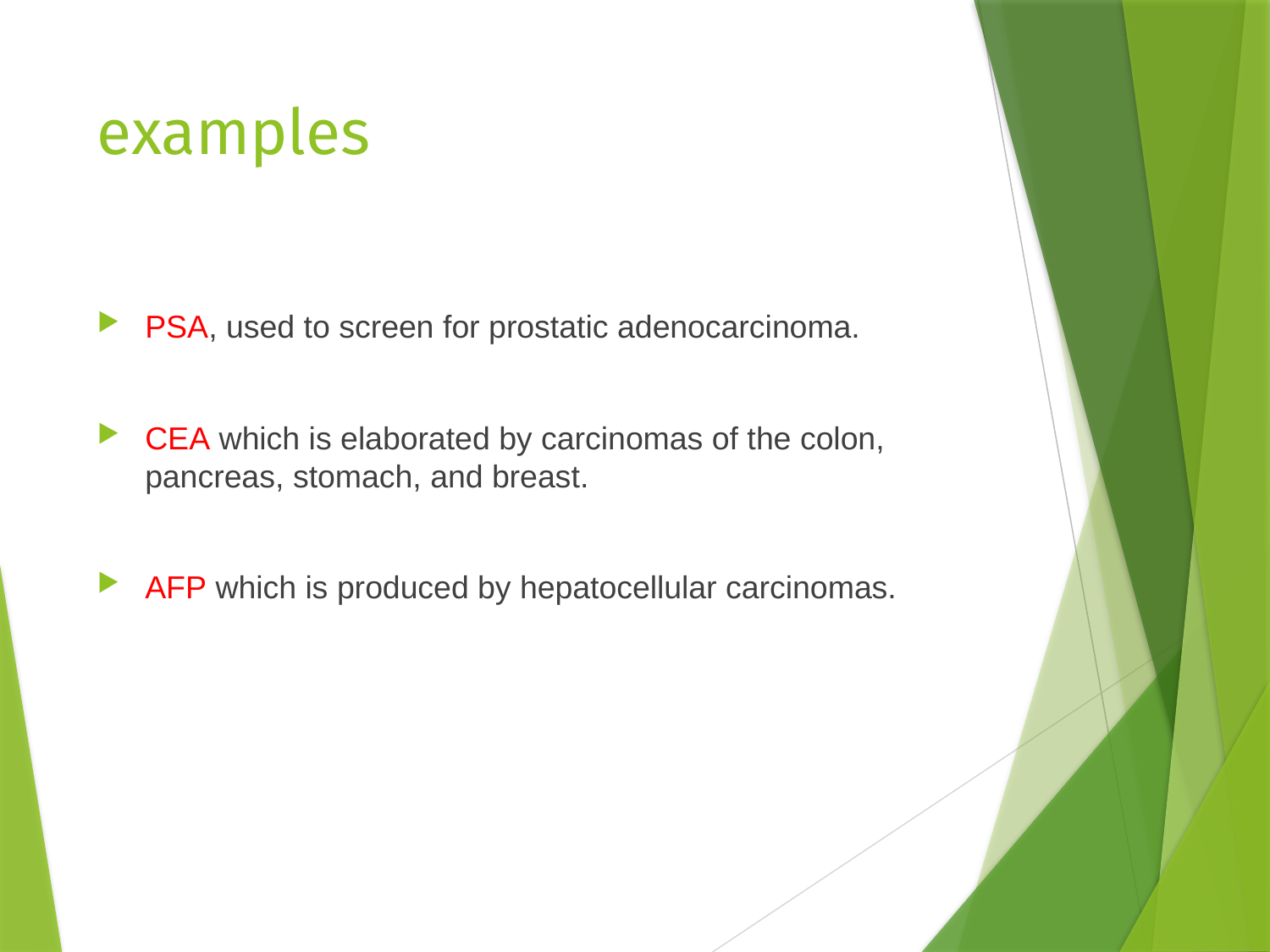

# examples
PSA, used to screen for prostatic adenocarcinoma.

CEA which is elaborated by carcinomas of the colon, pancreas, stomach, and breast.

AFP which is produced by hepatocellular carcinomas.